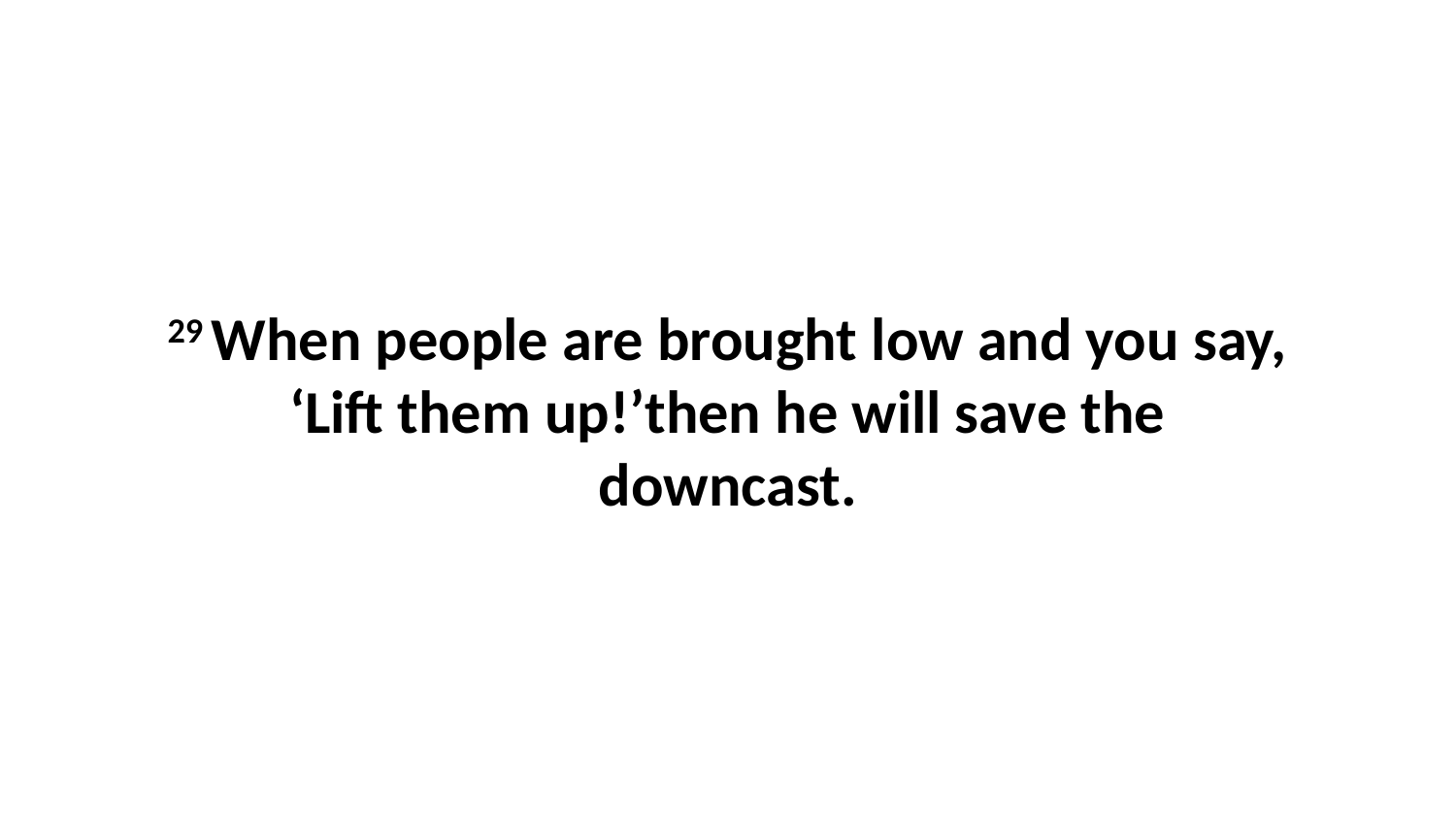

29 When people are brought low and you say, ‘Lift them up!’then he will save the downcast.